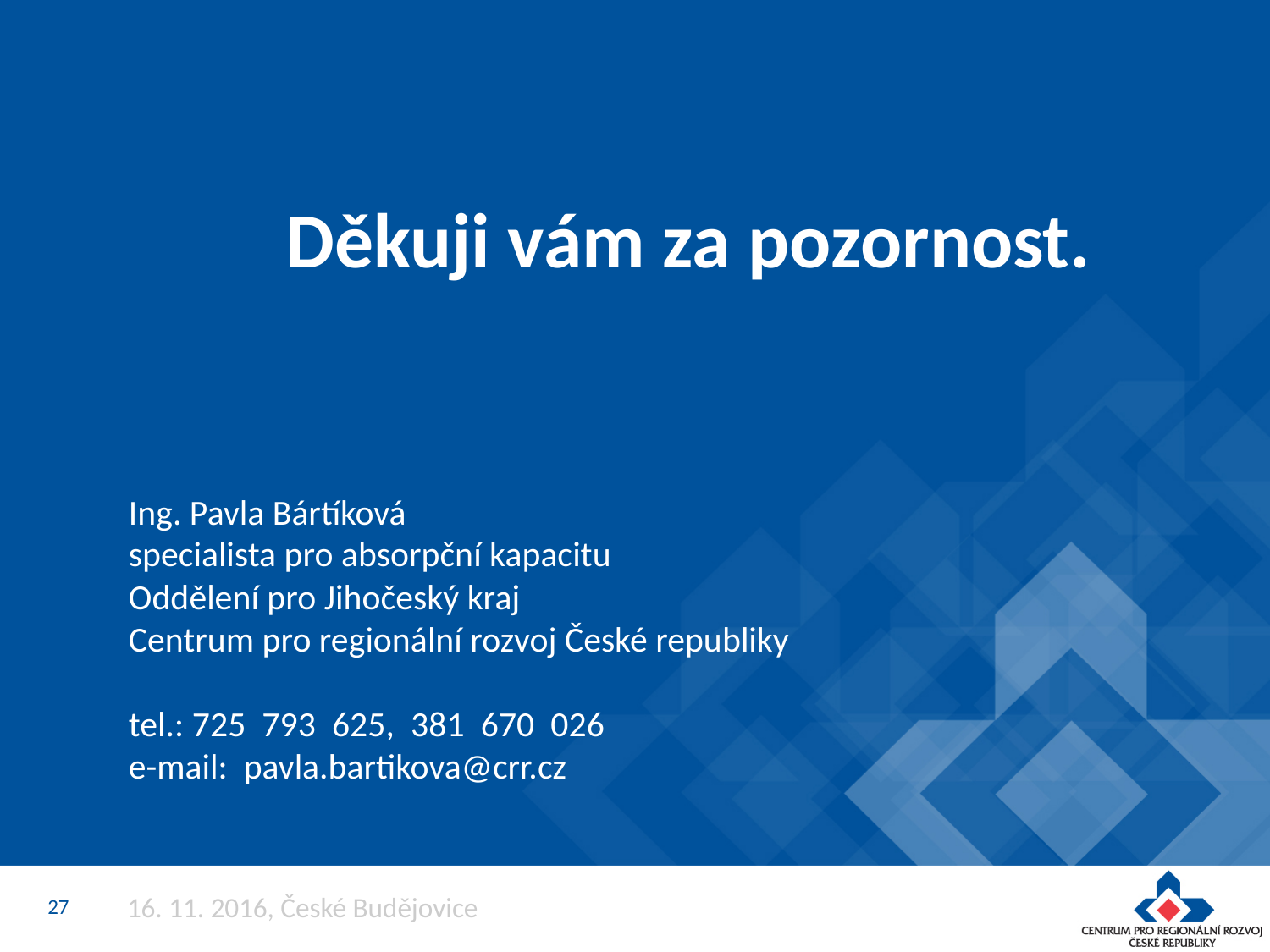

# Děkuji vám za pozornost.
Ing. Pavla Bártíková
specialista pro absorpční kapacitu
Oddělení pro Jihočeský kraj
Centrum pro regionální rozvoj České republiky

tel.: 725  793  625,  381  670  026
e-mail:  pavla.bartikova@crr.cz
27
16. 11. 2016, České Budějovice